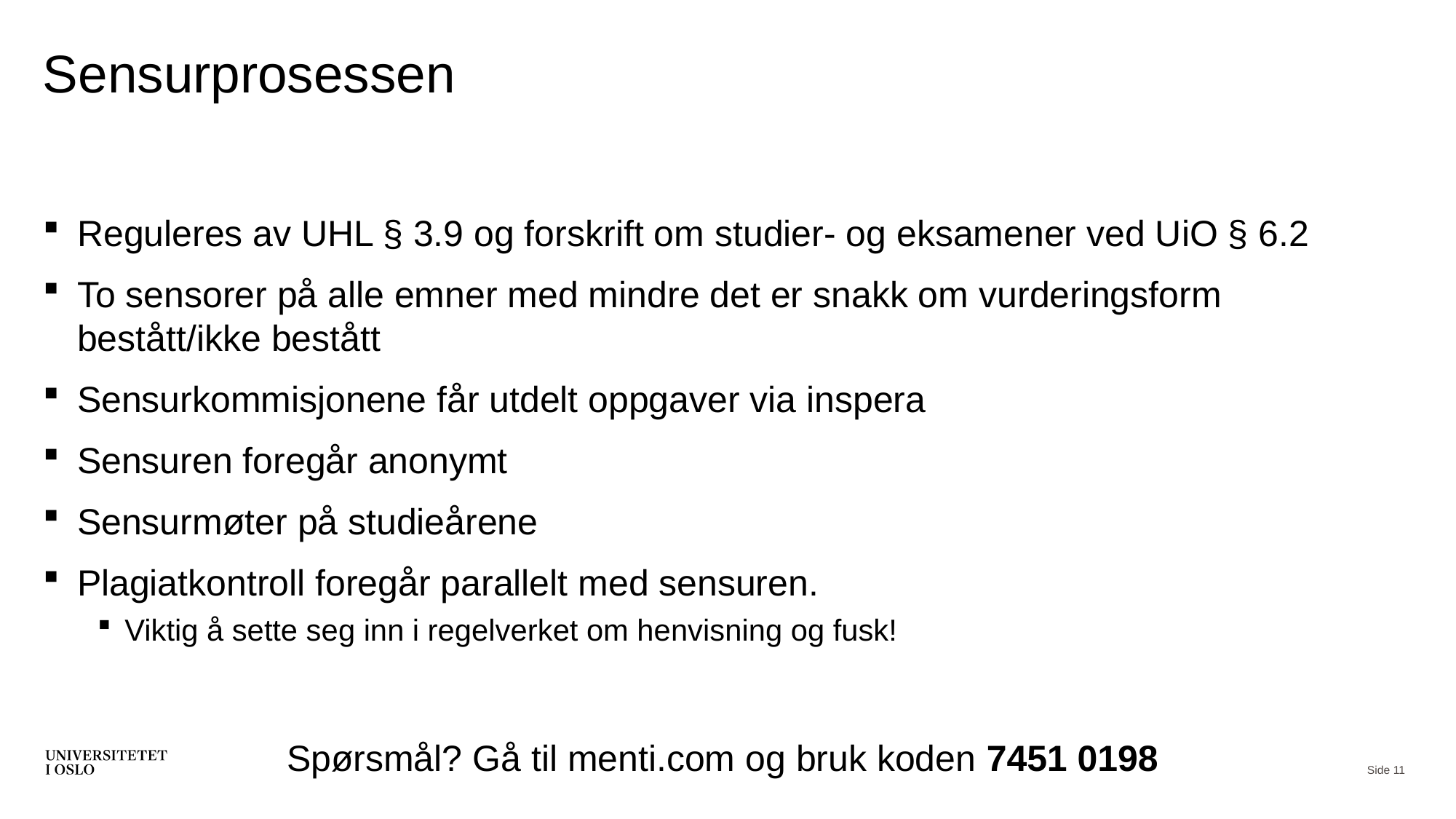

# Sensurprosessen

Reguleres av UHL § 3.9 og forskrift om studier- og eksamener ved UiO § 6.2
To sensorer på alle emner med mindre det er snakk om vurderingsform bestått/ikke bestått
Sensurkommisjonene får utdelt oppgaver via inspera
Sensuren foregår anonymt
Sensurmøter på studieårene
Plagiatkontroll foregår parallelt med sensuren.
Viktig å sette seg inn i regelverket om henvisning og fusk!
Spørsmål? Gå til menti.com og bruk koden 7451 0198
Side 11